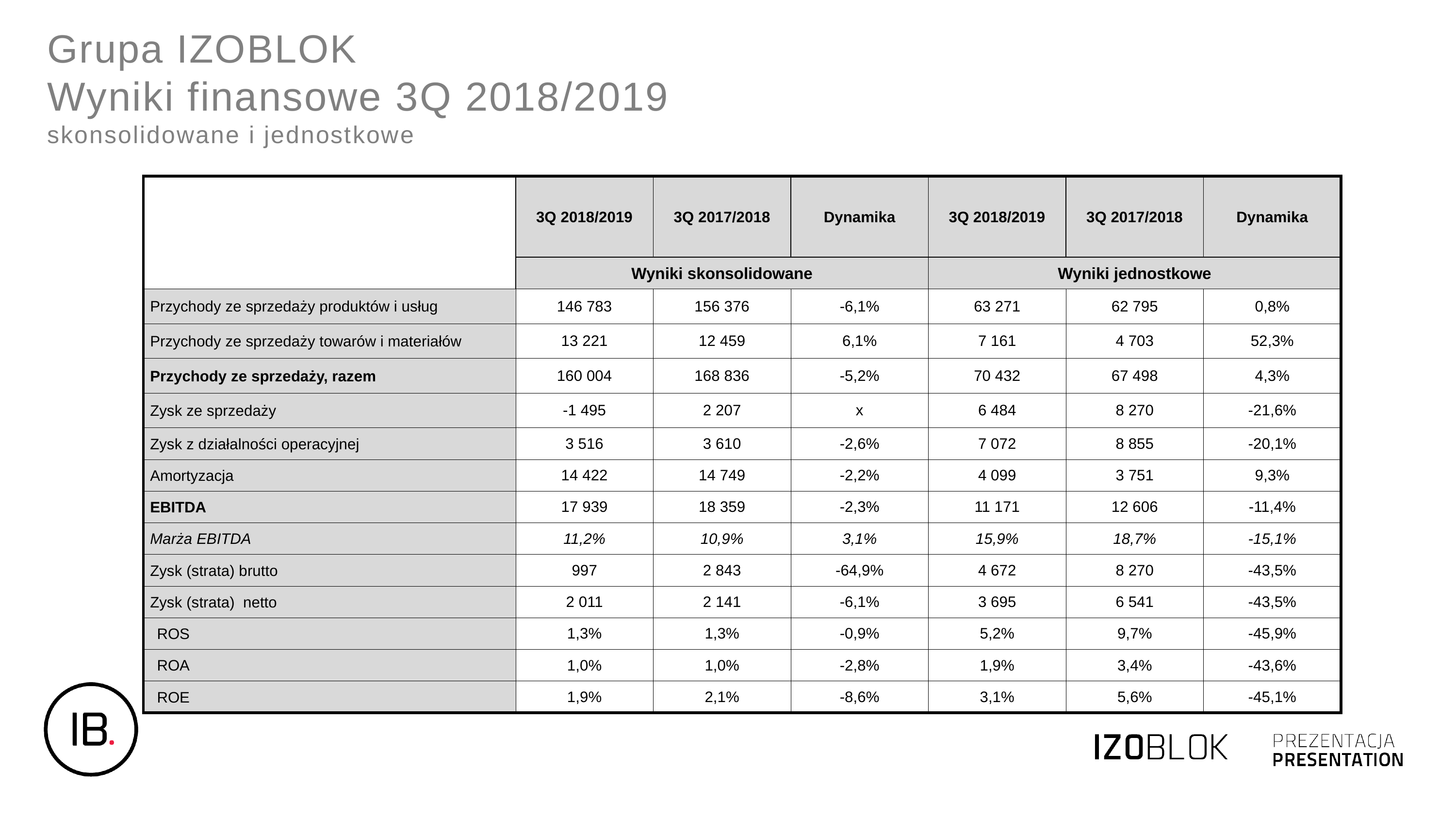

Grupa IZOBLOK
Wyniki finansowe 3Q 2018/2019
skonsolidowane i jednostkowe
|  | 3Q 2018/2019 | 3Q 2017/2018 | Dynamika | 3Q 2018/2019 | 3Q 2017/2018 | Dynamika |
| --- | --- | --- | --- | --- | --- | --- |
|  | Wyniki skonsolidowane |  |  | Wyniki jednostkowe |  |  |
| Przychody ze sprzedaży produktów i usług | 146 783 | 156 376 | -6,1% | 63 271 | 62 795 | 0,8% |
| Przychody ze sprzedaży towarów i materiałów | 13 221 | 12 459 | 6,1% | 7 161 | 4 703 | 52,3% |
| Przychody ze sprzedaży, razem | 160 004 | 168 836 | -5,2% | 70 432 | 67 498 | 4,3% |
| Zysk ze sprzedaży | -1 495 | 2 207 | x | 6 484 | 8 270 | -21,6% |
| Zysk z działalności operacyjnej | 3 516 | 3 610 | -2,6% | 7 072 | 8 855 | -20,1% |
| Amortyzacja | 14 422 | 14 749 | -2,2% | 4 099 | 3 751 | 9,3% |
| EBITDA | 17 939 | 18 359 | -2,3% | 11 171 | 12 606 | -11,4% |
| Marża EBITDA | 11,2% | 10,9% | 3,1% | 15,9% | 18,7% | -15,1% |
| Zysk (strata) brutto | 997 | 2 843 | -64,9% | 4 672 | 8 270 | -43,5% |
| Zysk (strata) netto | 2 011 | 2 141 | -6,1% | 3 695 | 6 541 | -43,5% |
| ROS | 1,3% | 1,3% | -0,9% | 5,2% | 9,7% | -45,9% |
| ROA | 1,0% | 1,0% | -2,8% | 1,9% | 3,4% | -43,6% |
| ROE | 1,9% | 2,1% | -8,6% | 3,1% | 5,6% | -45,1% |